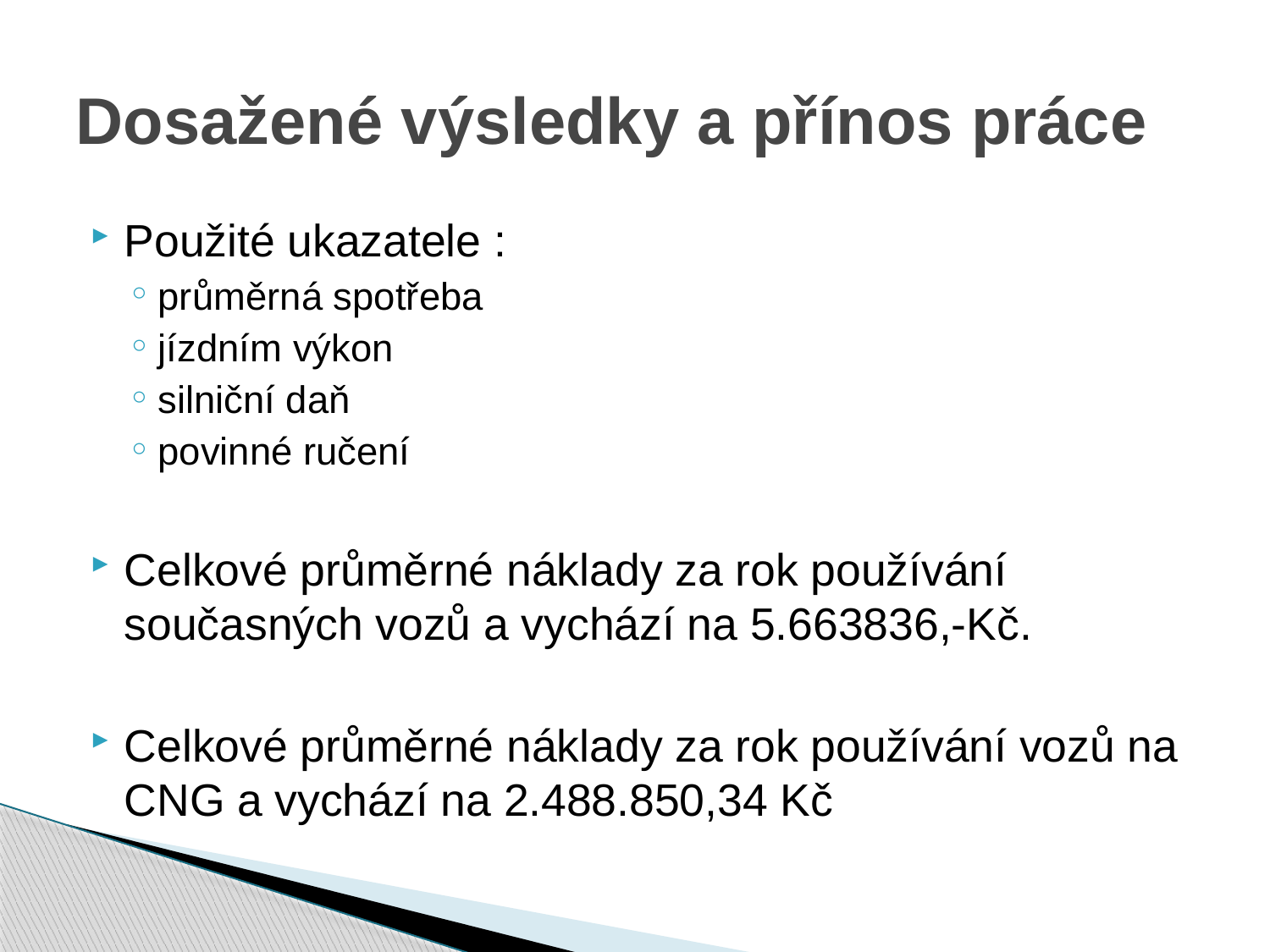

# Dosažené výsledky a přínos práce
Použité ukazatele :
průměrná spotřeba
jízdním výkon
silniční daň
povinné ručení

Celkové průměrné náklady za rok používání současných vozů a vychází na 5.663836,-Kč.

Celkové průměrné náklady za rok používání vozů na CNG a vychází na 2.488.850,34 Kč